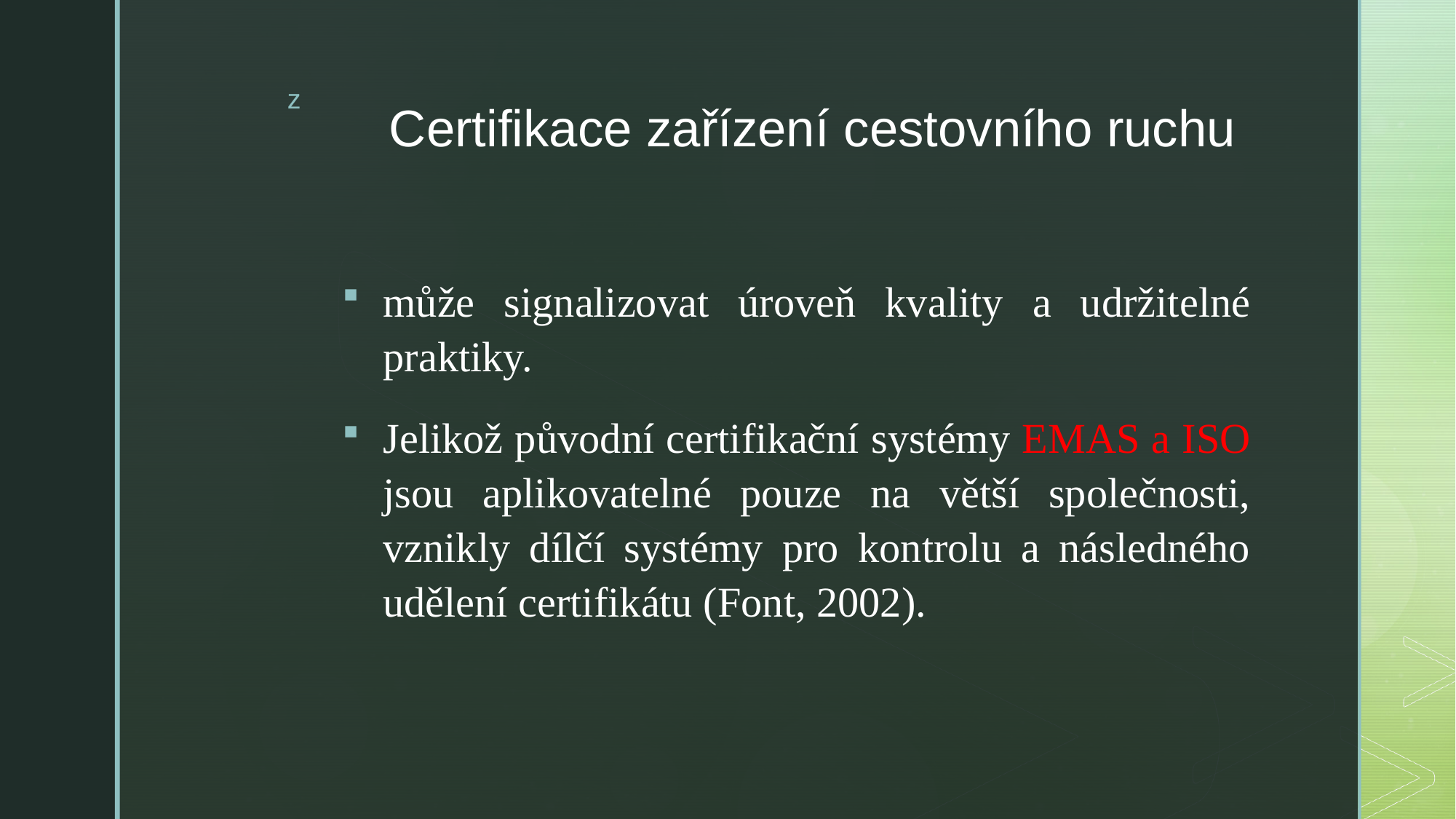

# Certifikace zařízení cestovního ruchu
může signalizovat úroveň kvality a udržitelné praktiky.
Jelikož původní certifikační systémy EMAS a ISO jsou aplikovatelné pouze na větší společnosti, vznikly dílčí systémy pro kontrolu a následného udělení certifikátu (Font, 2002).